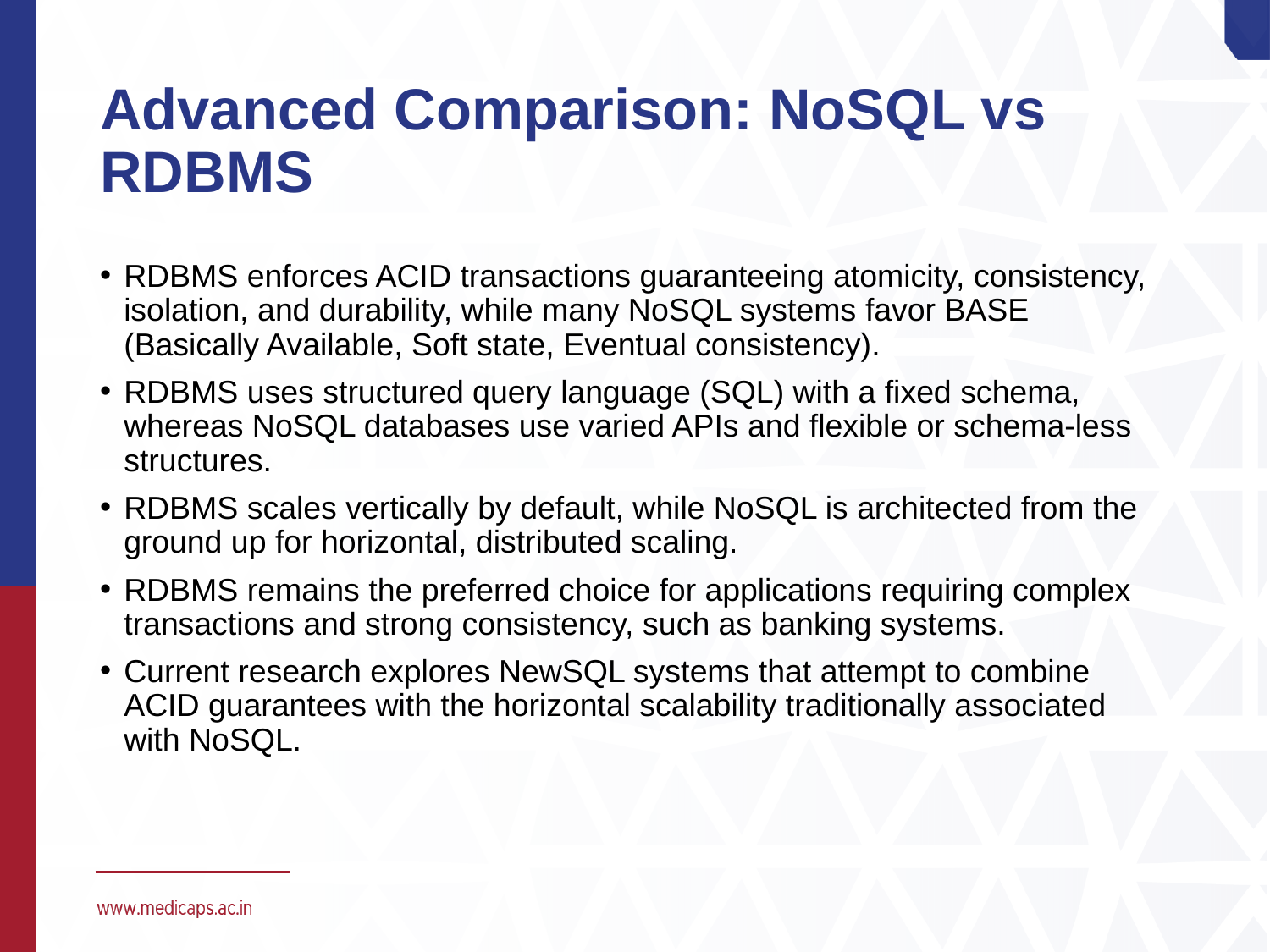

# Advanced Comparison: NoSQL vs RDBMS
RDBMS enforces ACID transactions guaranteeing atomicity, consistency, isolation, and durability, while many NoSQL systems favor BASE (Basically Available, Soft state, Eventual consistency).
RDBMS uses structured query language (SQL) with a fixed schema, whereas NoSQL databases use varied APIs and flexible or schema-less structures.
RDBMS scales vertically by default, while NoSQL is architected from the ground up for horizontal, distributed scaling.
RDBMS remains the preferred choice for applications requiring complex transactions and strong consistency, such as banking systems.
Current research explores NewSQL systems that attempt to combine ACID guarantees with the horizontal scalability traditionally associated with NoSQL.